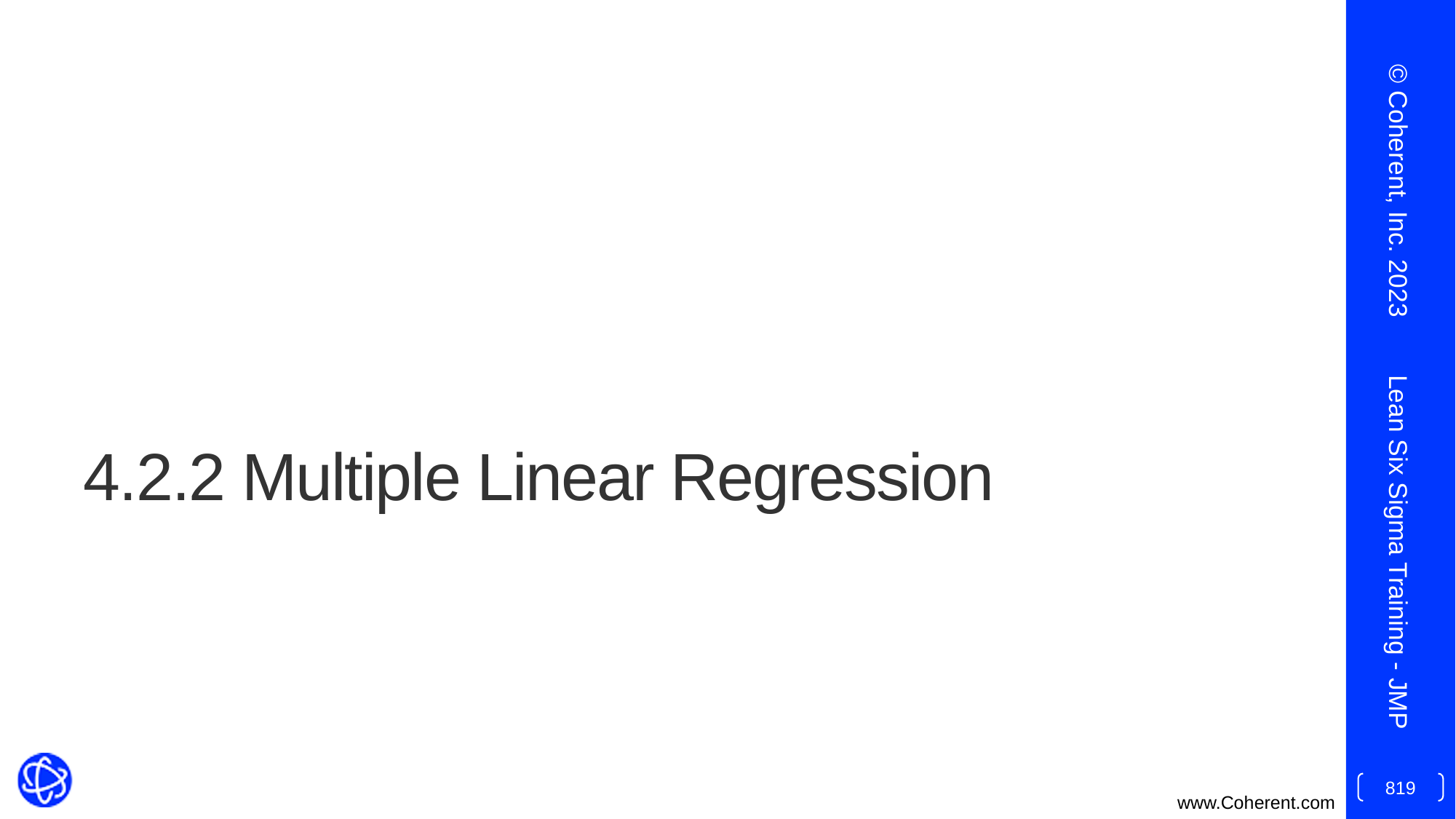

© Coherent, Inc. 2023
# 4.2.2 Multiple Linear Regression
Lean Six Sigma Training - JMP
819